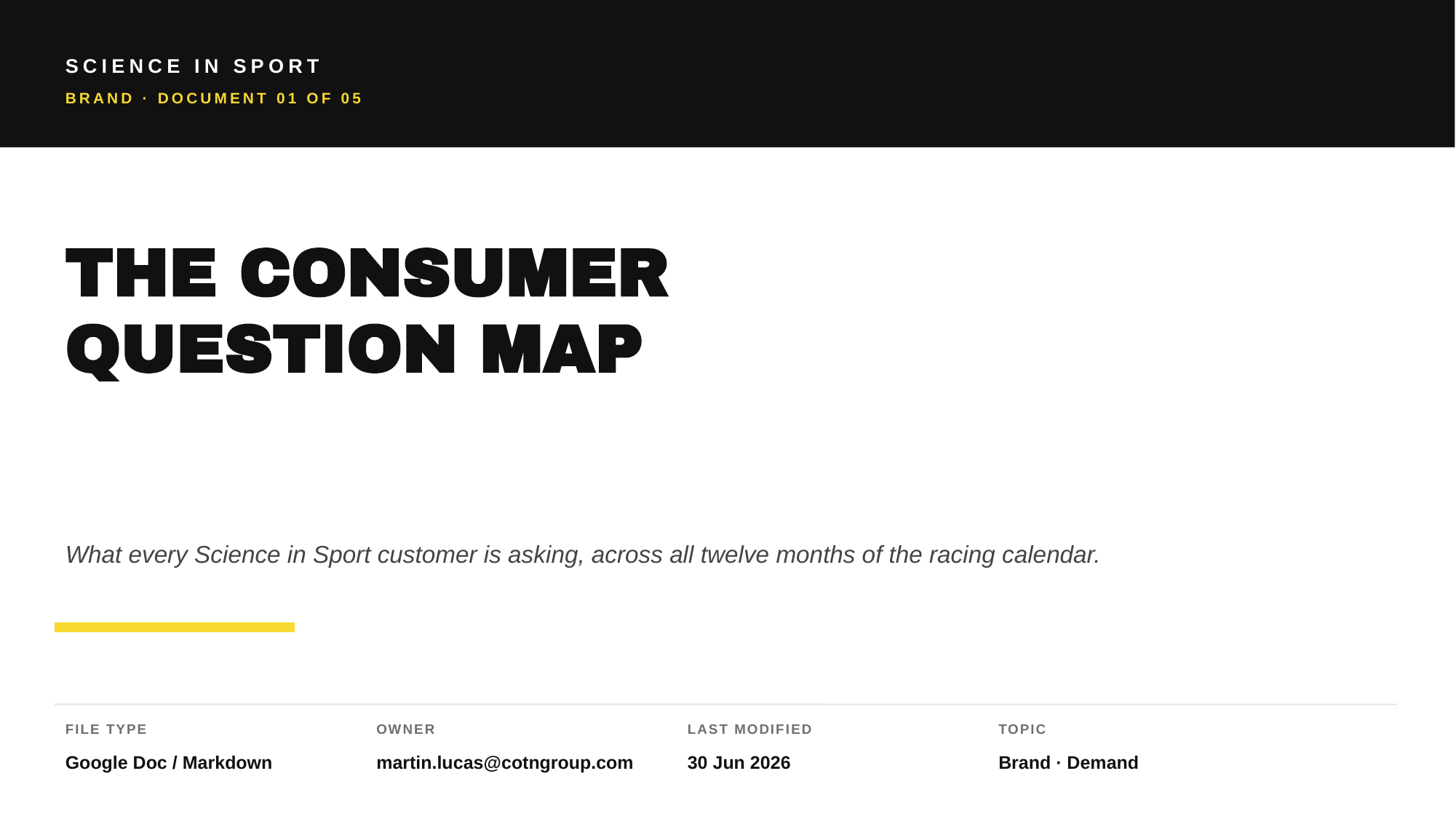

SCIENCE IN SPORT
BRAND · DOCUMENT 01 OF 05
THE CONSUMER
QUESTION MAP
What every Science in Sport customer is asking, across all twelve months of the racing calendar.

FILE TYPE
OWNER
LAST MODIFIED
TOPIC
Google Doc / Markdown
martin.lucas@cotngroup.com
30 Jun 2026
Brand · Demand